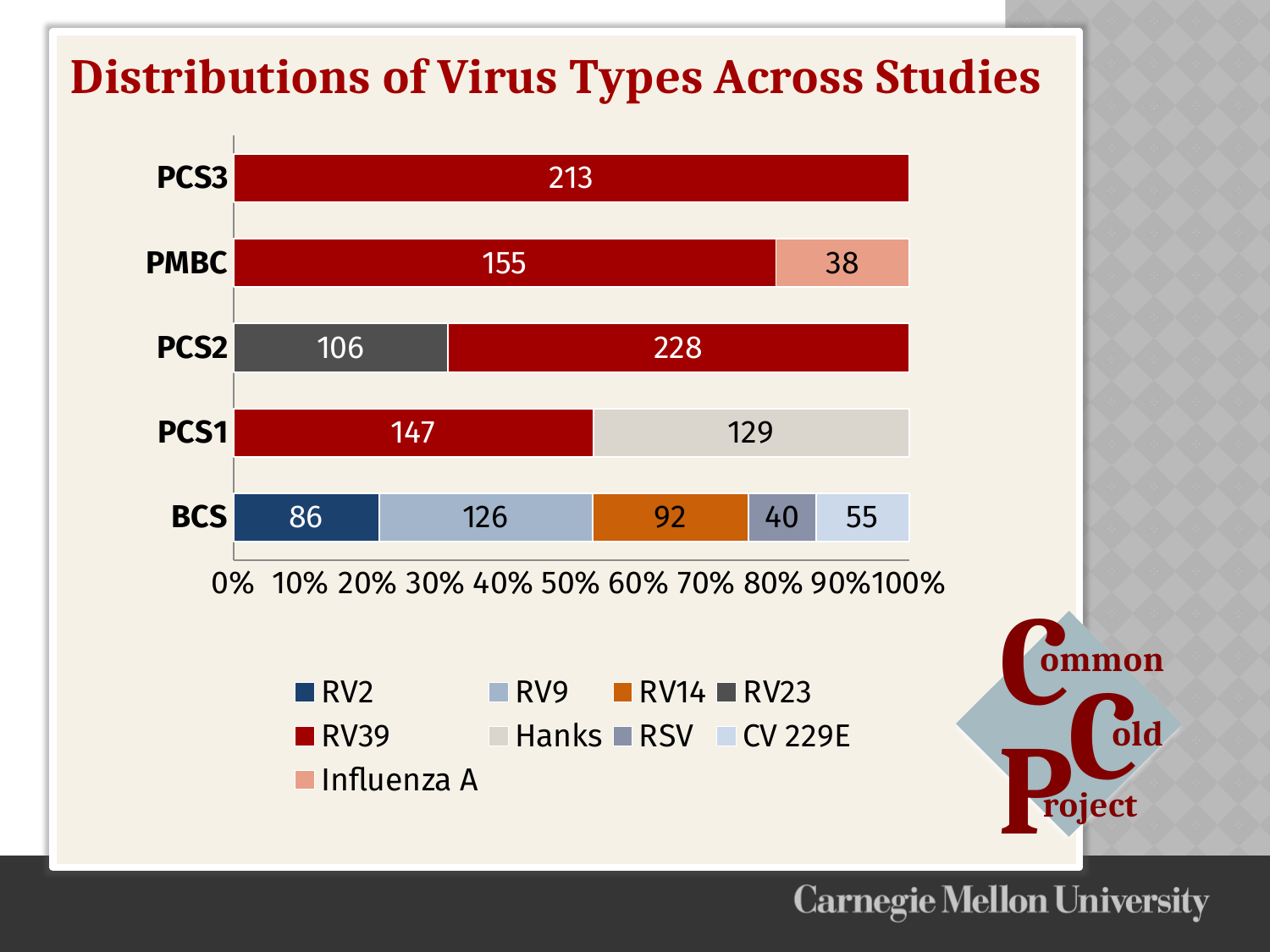

# Distributions of Virus Types Across Studies

### Chart

| Category | RV2 | RV9 | RV14 | RV23 | RV39 | Hanks | RSV | CV 229E | Influenza A |
|---|---|---|---|---|---|---|---|---|---|
| BCS | 86.0 | 126.0 | 92.0 | None | None | None | 40.0 | 55.0 | None |
| PCS1 | None | None | None | None | 147.0 | 129.0 | None | None | None |
| PCS2 | None | None | None | 106.0 | 228.0 | None | None | None | None |
| PMBC | None | None | None | None | 155.0 | None | None | None | 38.0 |
| PCS3 | None | None | None | None | 213.0 | None | None | None | None |